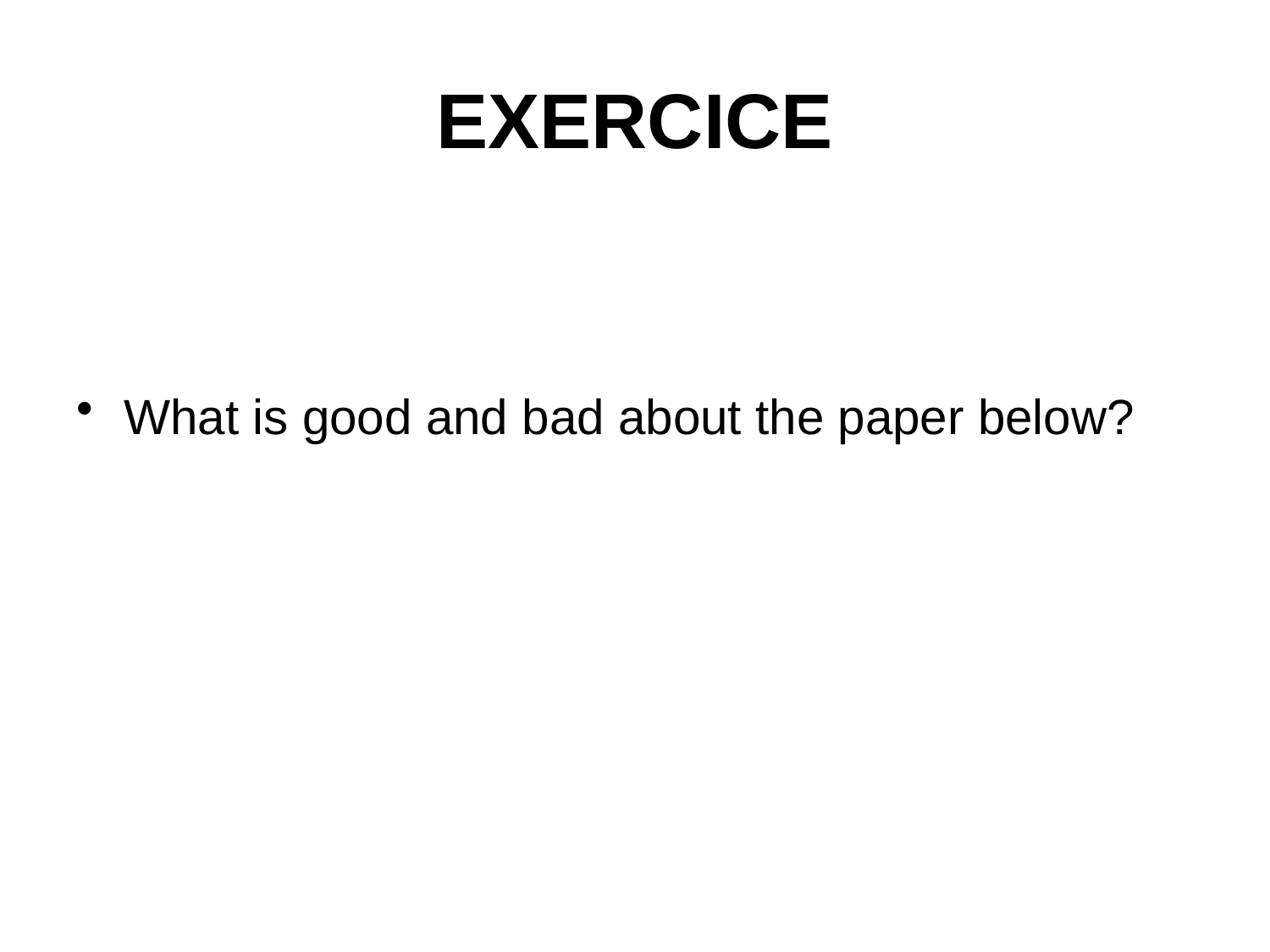

# EXERCICE

What is good and bad about the paper below?